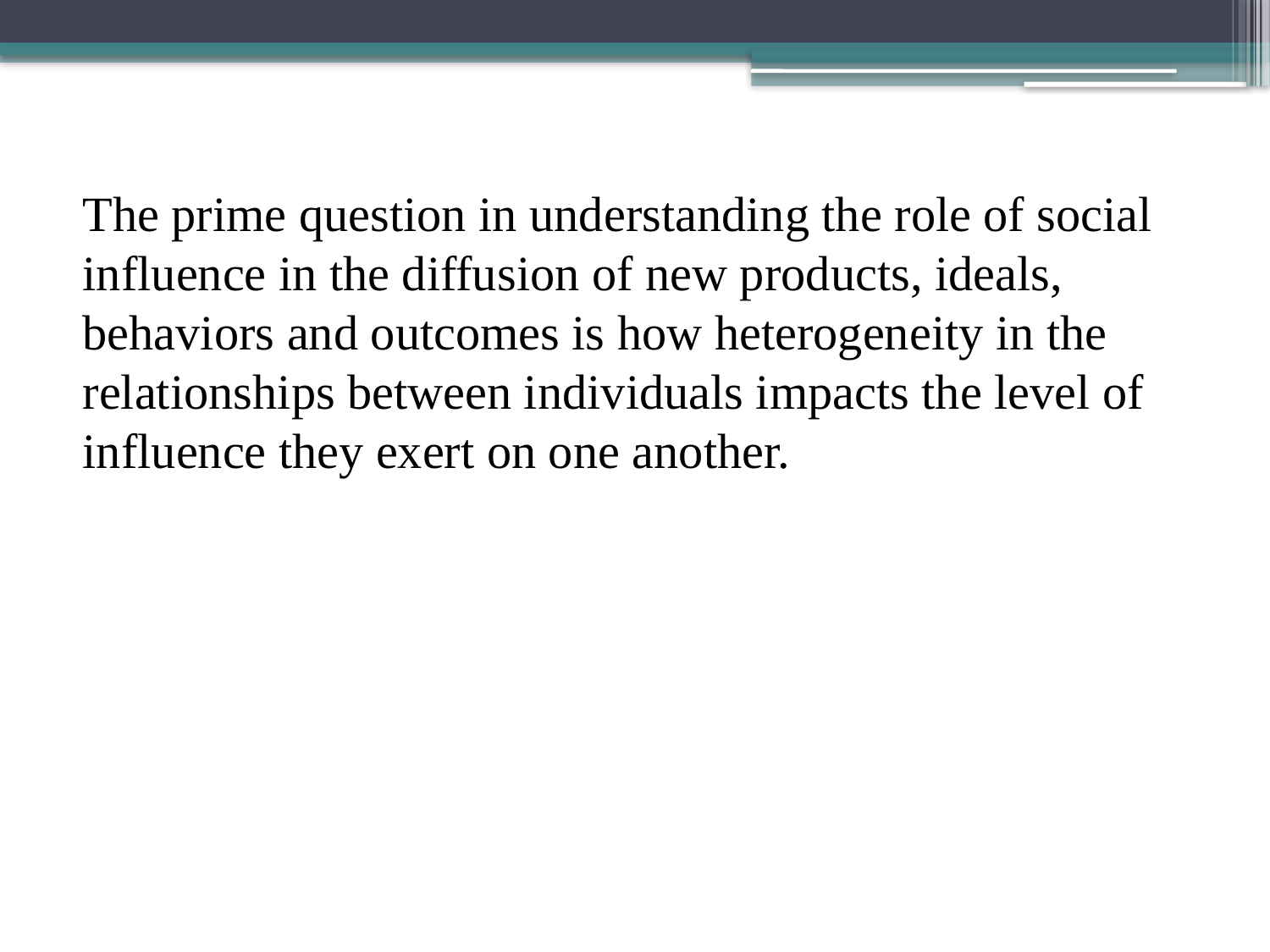

The prime question in understanding the role of social influence in the diffusion of new products, ideals, behaviors and outcomes is how heterogeneity in the relationships between individuals impacts the level of influence they exert on one another.